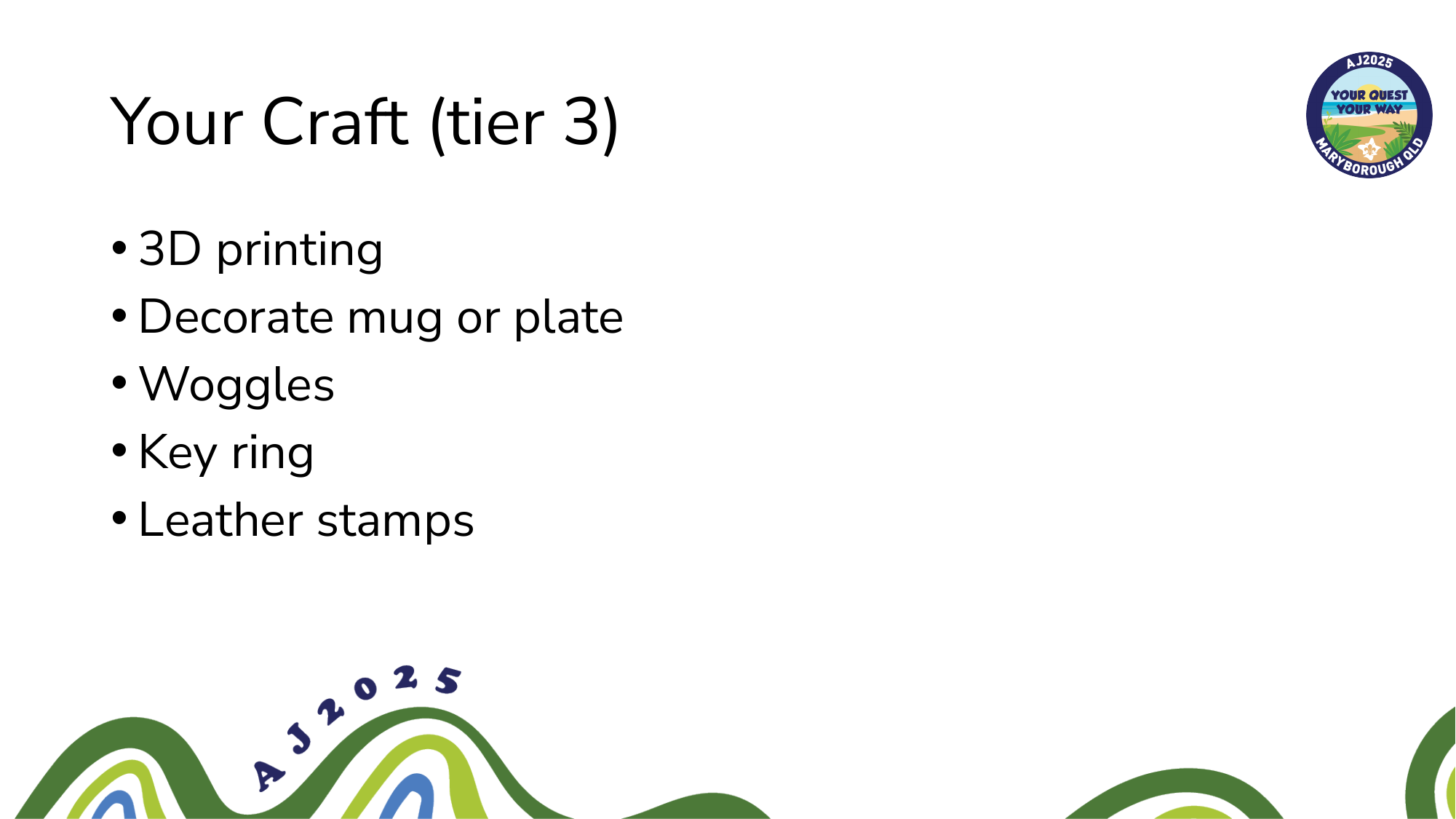

# Your Craft (tier 3)
3D printing
Decorate mug or plate
Woggles
Key ring
Leather stamps